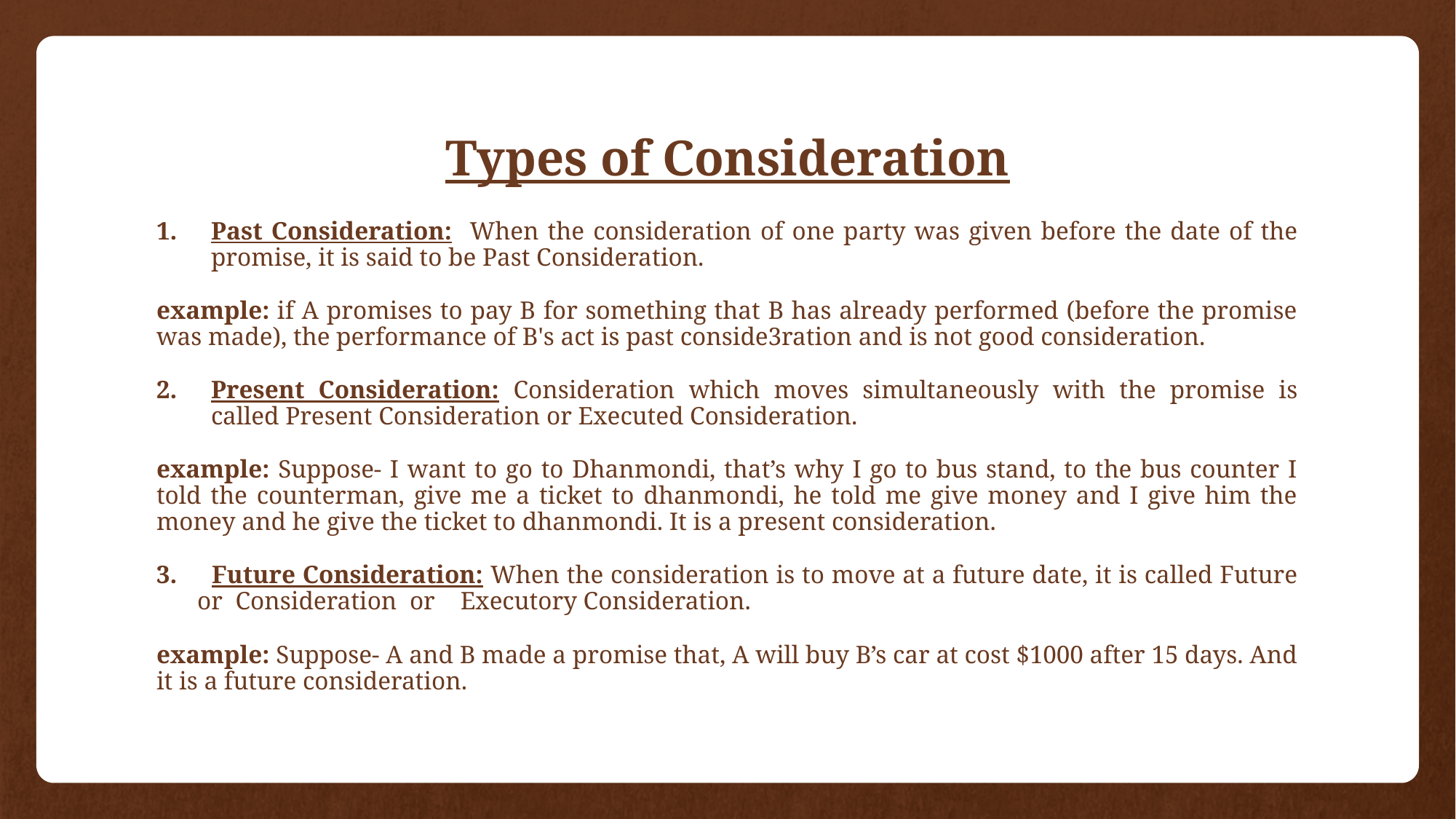

# Types of Consideration
Past Consideration:  When the consideration of one party was given before the date of the promise, it is said to be Past Consideration.
example: if A promises to pay B for something that B has already performed (before the promise was made), the performance of B's act is past conside3ration and is not good consideration.
Present Consideration: Consideration which moves simultaneously with the promise is called Present Consideration or Executed Consideration.
example: Suppose- I want to go to Dhanmondi, that’s why I go to bus stand, to the bus counter I told the counterman, give me a ticket to dhanmondi, he told me give money and I give him the money and he give the ticket to dhanmondi. It is a present consideration.
  Future Consideration: When the consideration is to move at a future date, it is called Future or  Consideration  or    Executory Consideration.
example: Suppose- A and B made a promise that, A will buy B’s car at cost $1000 after 15 days. And it is a future consideration.